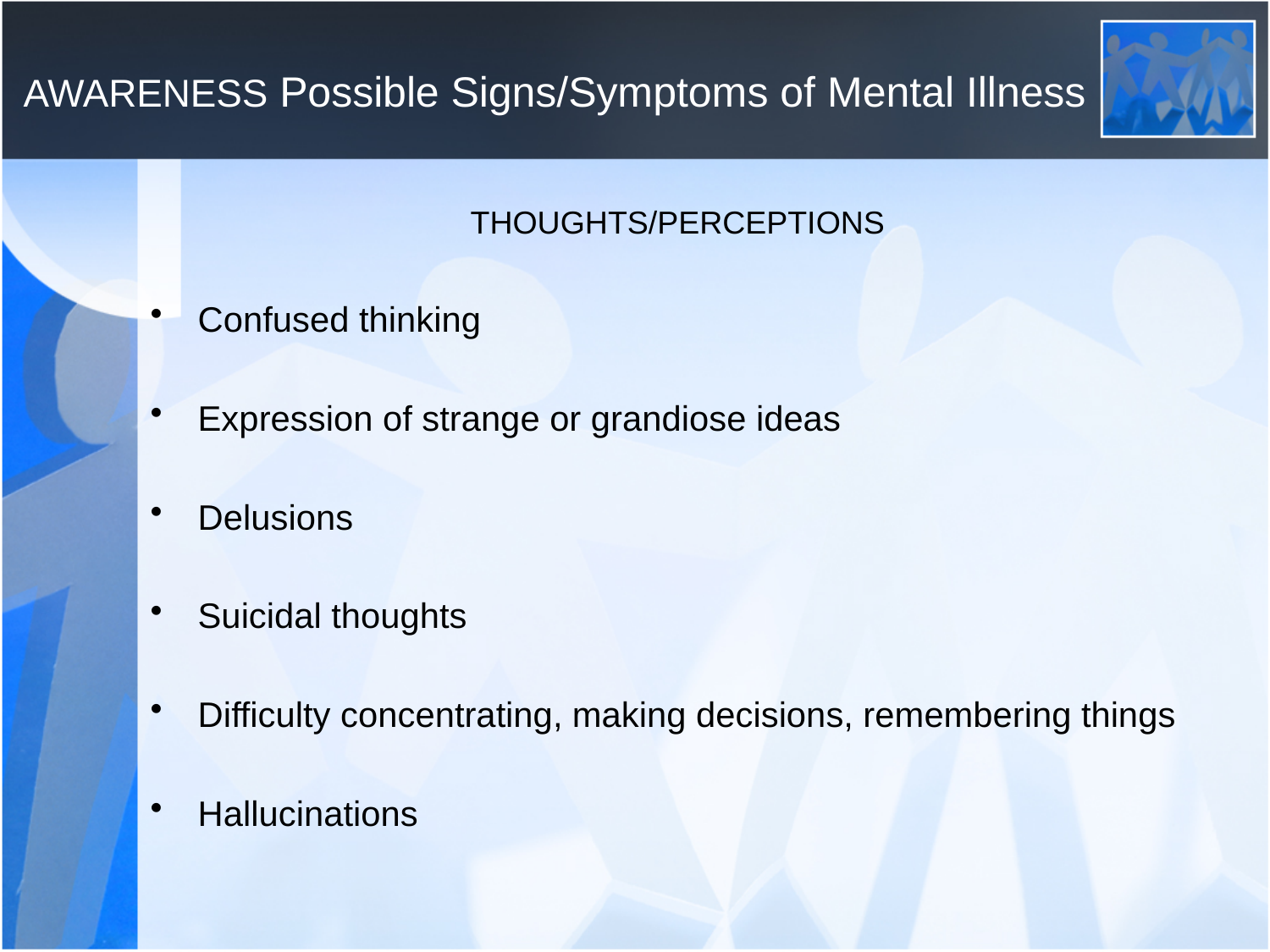

# AWARENESS Possible Signs/Symptoms of Mental Illness
                                    THOUGHTS/PERCEPTIONS

Confused thinking

Expression of strange or grandiose ideas

Delusions

Suicidal thoughts

Difficulty concentrating, making decisions, remembering things

Hallucinations